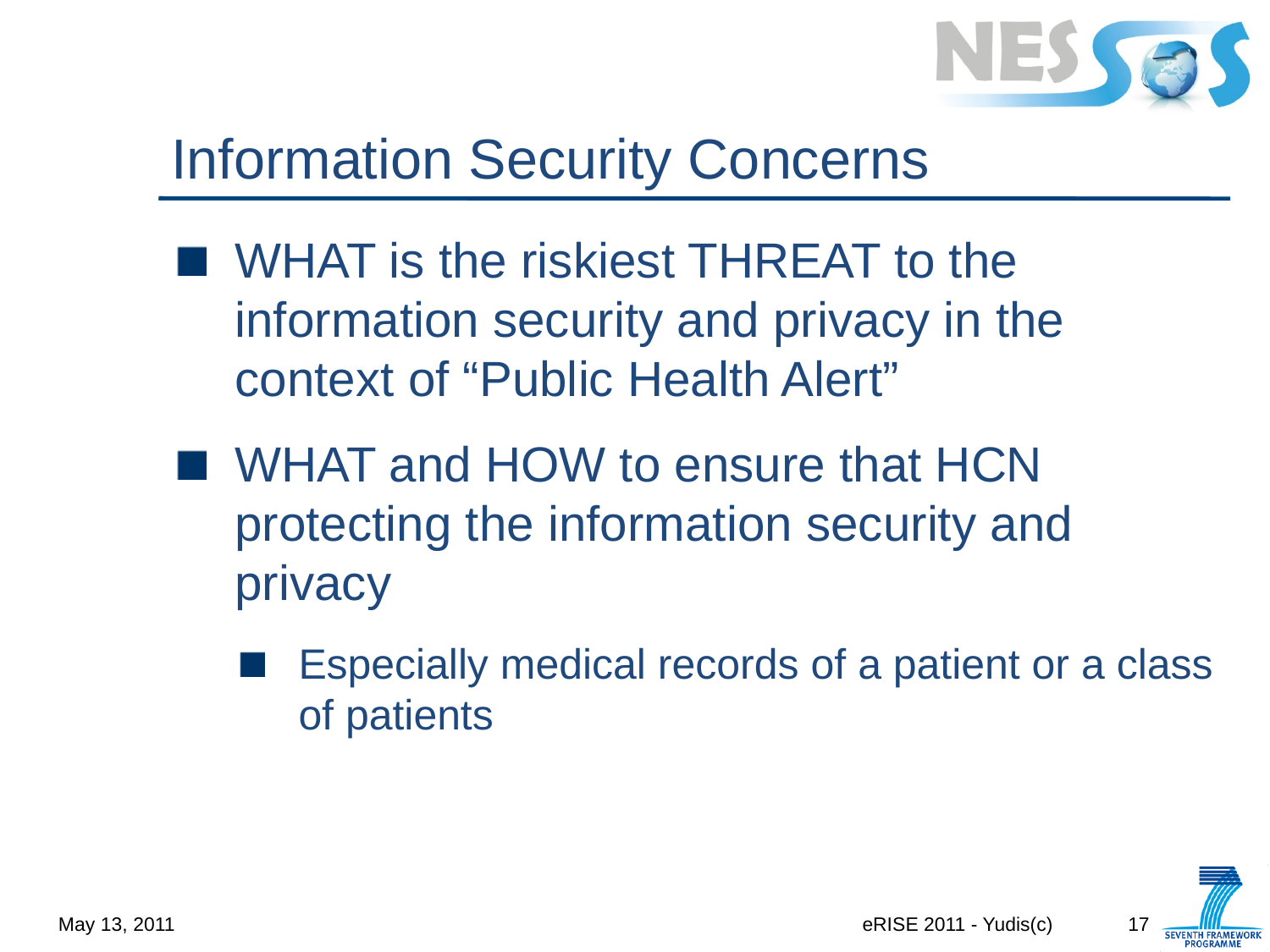

# Information Security Concerns
WHAT is the riskiest THREAT to the information security and privacy in the context of “Public Health Alert”
WHAT and HOW to ensure that HCN protecting the information security and privacy
Especially medical records of a patient or a class of patients
May 13, 2011
eRISE 2011 - Yudis(c)
17